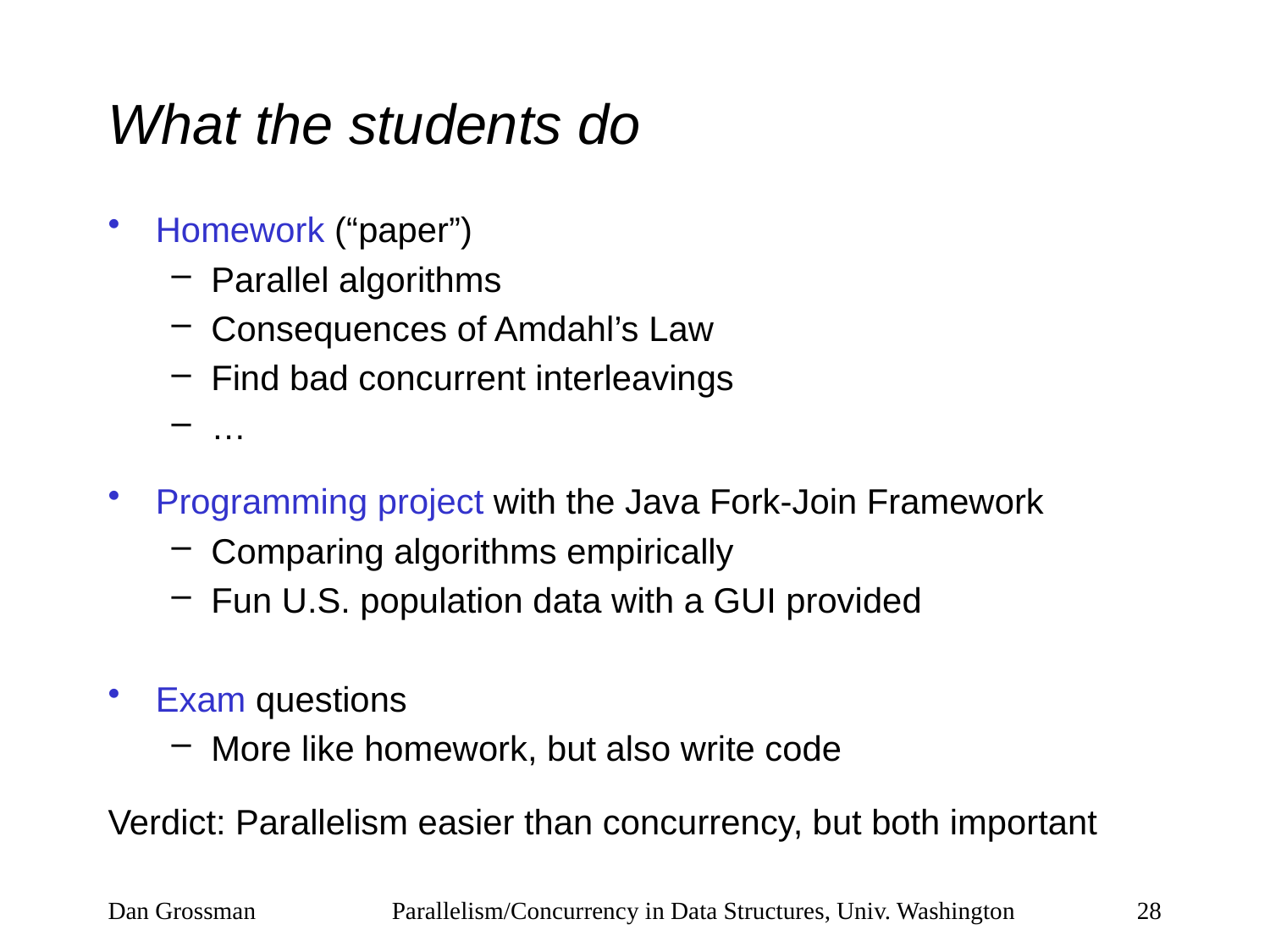

# What the students do
Homework (“paper”)
Parallel algorithms
Consequences of Amdahl’s Law
Find bad concurrent interleavings
…

Programming project with the Java Fork-Join Framework
Comparing algorithms empirically
Fun U.S. population data with a GUI provided

Exam questions
More like homework, but also write code

Verdict: Parallelism easier than concurrency, but both important
Dan Grossman
Parallelism/Concurrency in Data Structures, Univ. Washington
28